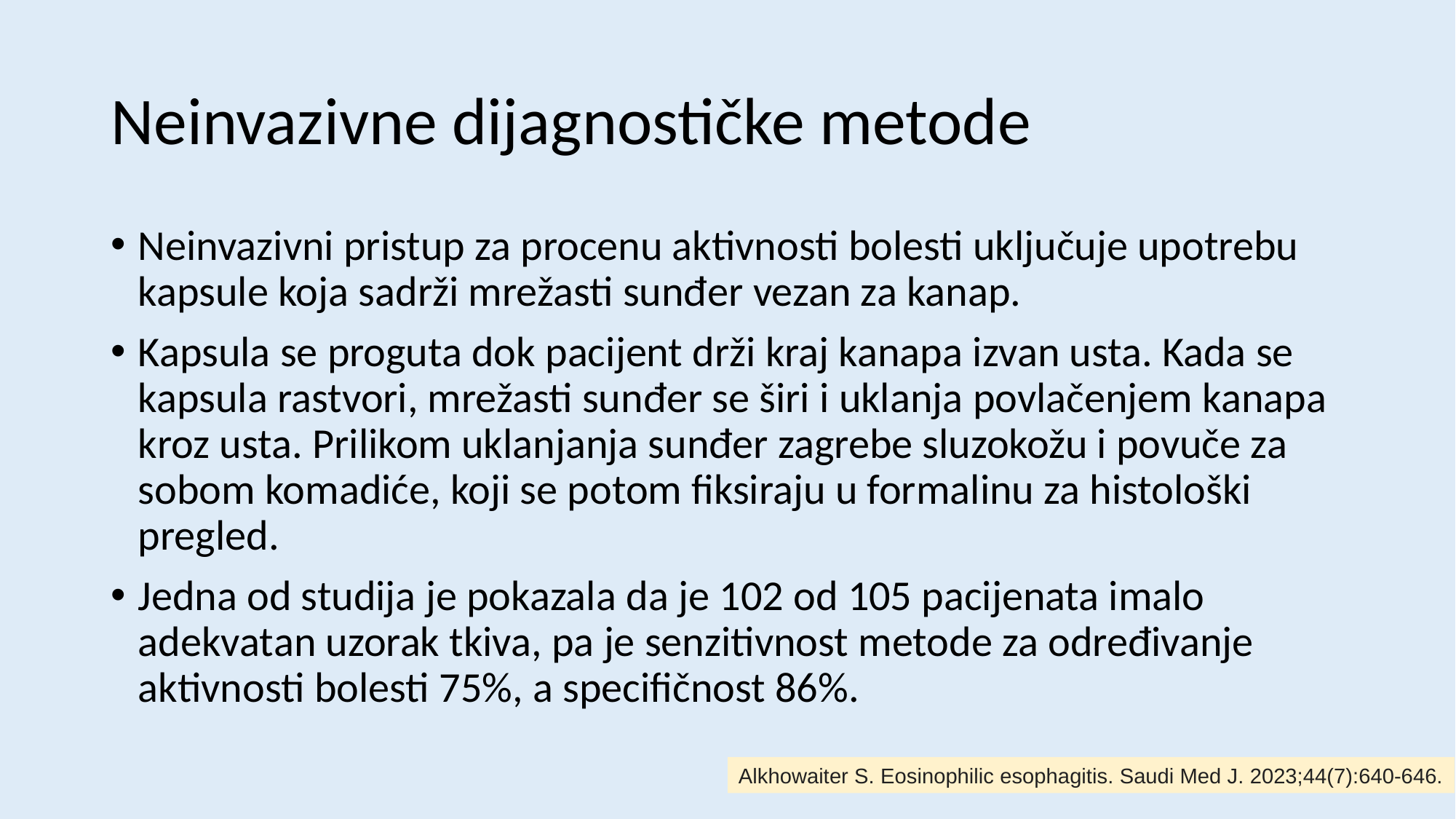

# Neinvazivne dijagnostičke metode
Neinvazivni pristup za procenu aktivnosti bolesti uključuje upotrebu kapsule koja sadrži mrežasti sunđer vezan za kanap.
Kapsula se proguta dok pacijent drži kraj kanapa izvan usta. Kada se kapsula rastvori, mrežasti sunđer se širi i uklanja povlačenjem kanapa kroz usta. Prilikom uklanjanja sunđer zagrebe sluzokožu i povuče za sobom komadiće, koji se potom fiksiraju u formalinu za histološki pregled.
Jedna od studija je pokazala da je 102 od 105 pacijenata imalo adekvatan uzorak tkiva, pa je senzitivnost metode za određivanje aktivnosti bolesti 75%, a specifičnost 86%.
Alkhowaiter S. Eosinophilic esophagitis. Saudi Med J. 2023;44(7):640-646.